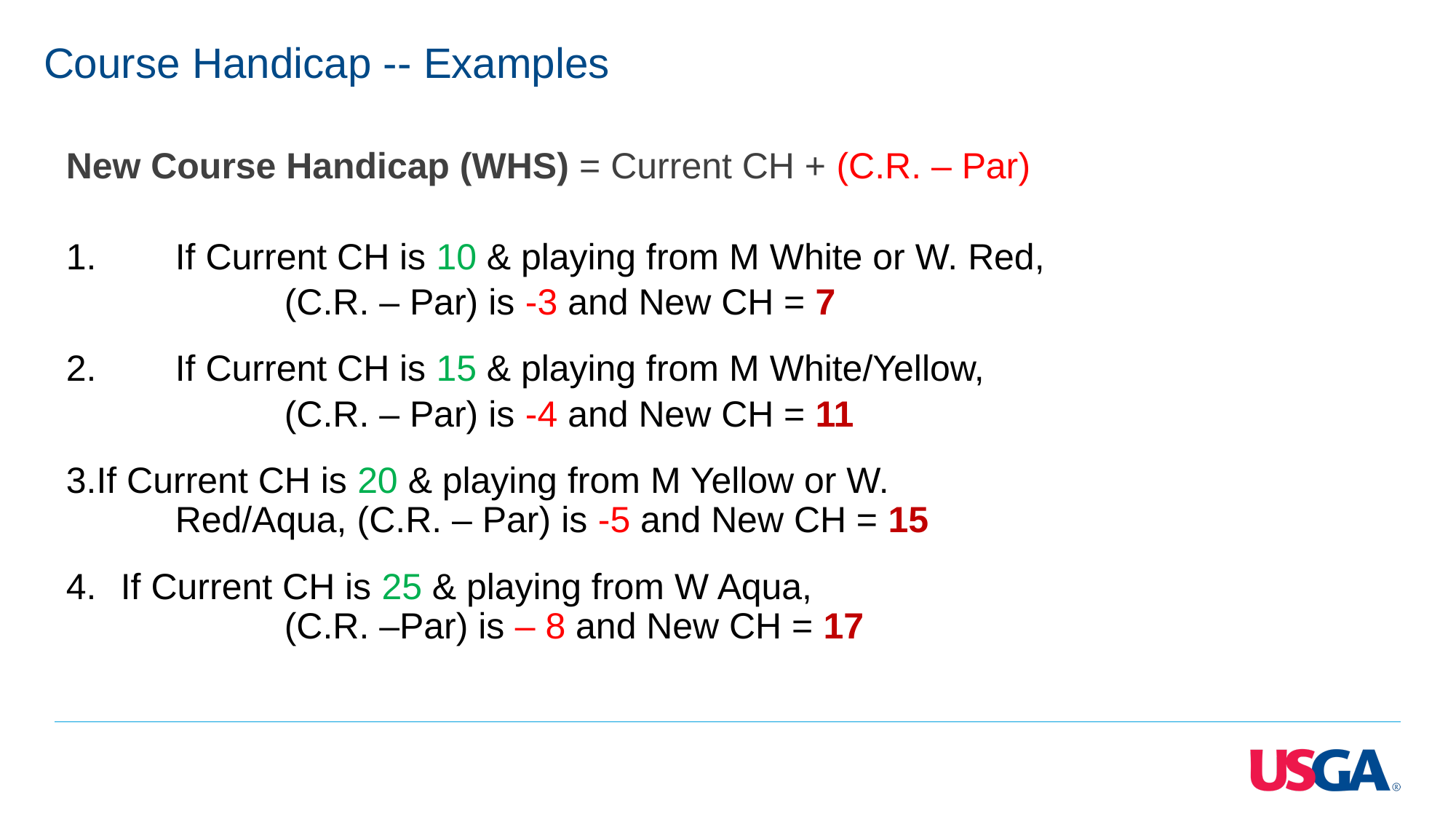

# Course Handicap -- Examples
New Course Handicap (WHS) = Current CH + (C.R. – Par)

1.	If Current CH is 10 & playing from M White or W. Red,
		(C.R. – Par) is -3 and New CH = 7
2.	If Current CH is 15 & playing from M White/Yellow,
		(C.R. – Par) is -4 and New CH = 11
If Current CH is 20 & playing from M Yellow or W. 					Red/Aqua, (C.R. – Par) is -5 and New CH = 15
If Current CH is 25 & playing from W Aqua,
		(C.R. –Par) is – 8 and New CH = 17